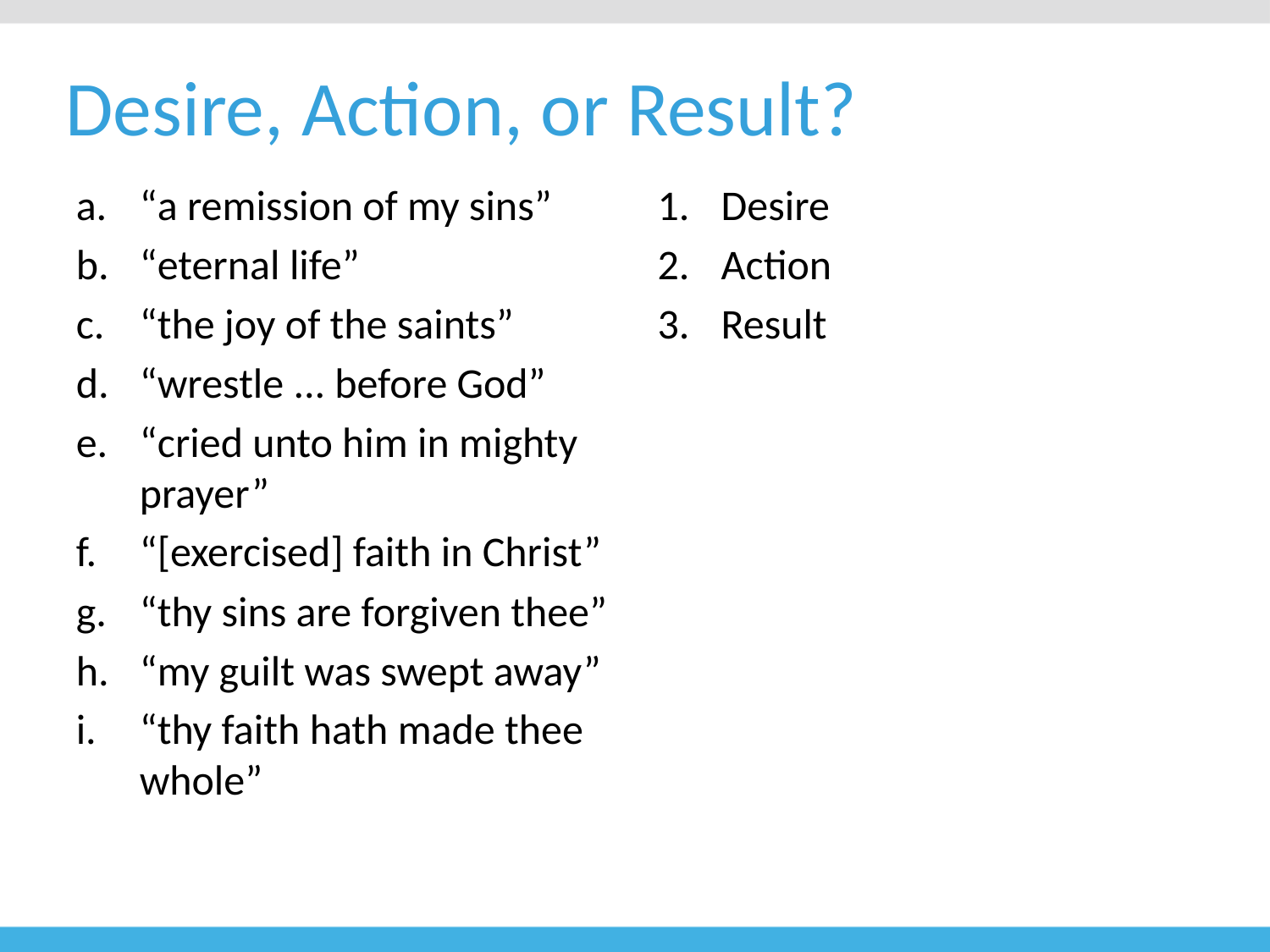

# Desire, Action, or Result?
“a remission of my sins”
“eternal life”
“the joy of the saints”
“wrestle ... before God”
“cried unto him in mighty prayer”
“[exercised] faith in Christ”
“thy sins are forgiven thee”
“my guilt was swept away”
“thy faith hath made thee whole”

Desire
Action
Result